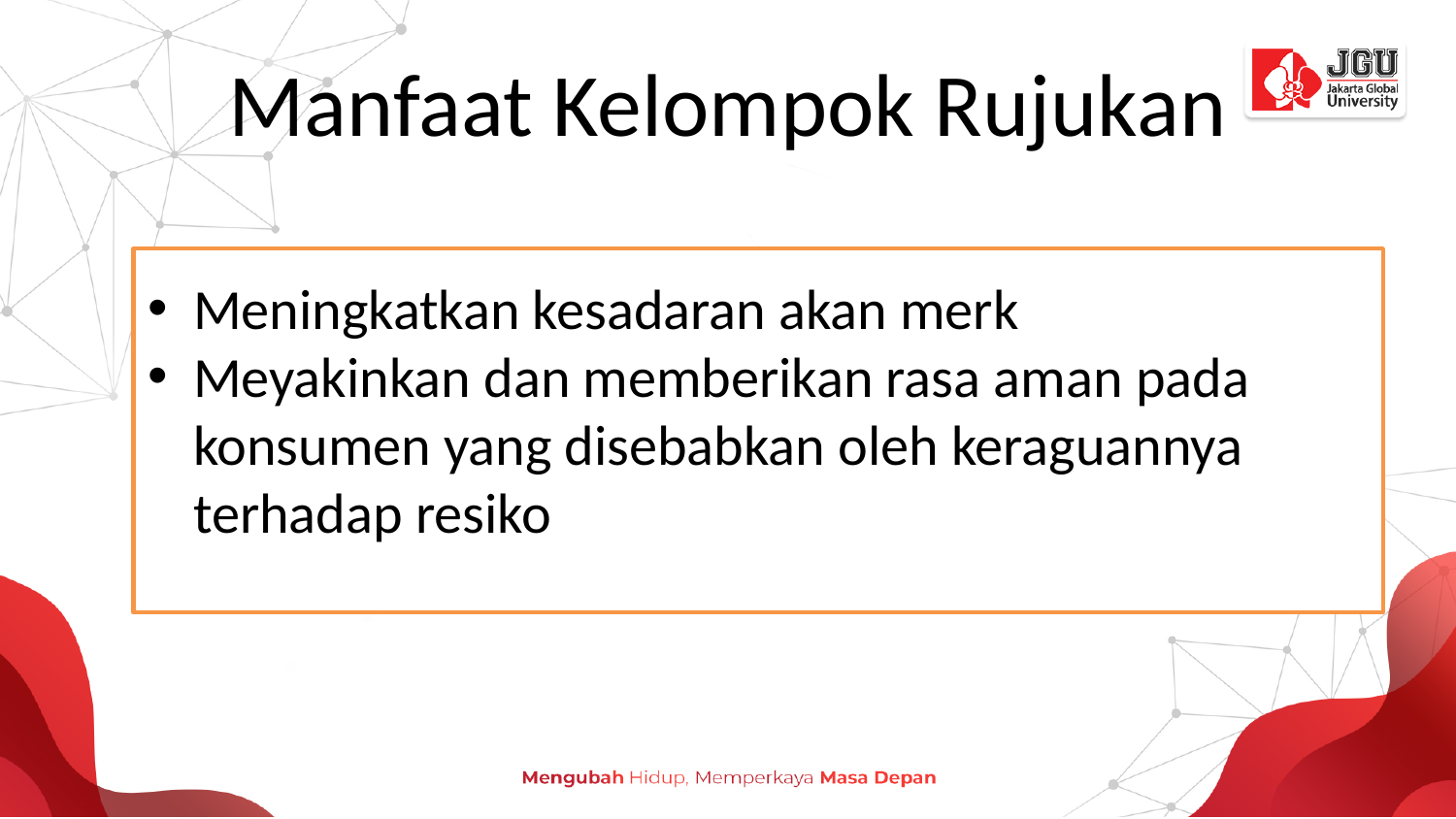

# Manfaat Kelompok Rujukan
Meningkatkan kesadaran akan merk
Meyakinkan dan memberikan rasa aman pada konsumen yang disebabkan oleh keraguannya terhadap resiko